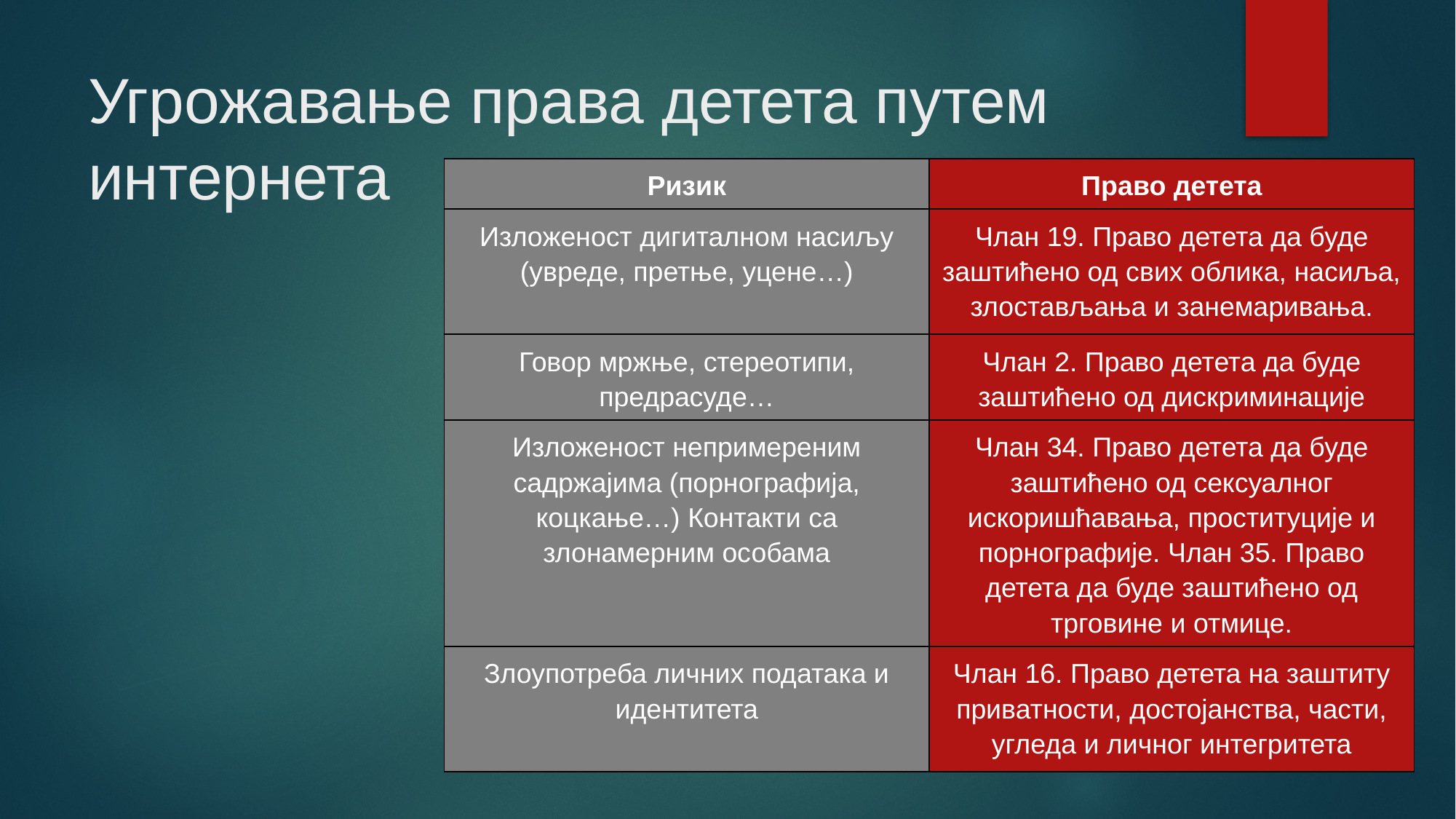

# Угрожавање права детета путем интернета
| Ризик | Право детета |
| --- | --- |
| Изложеност дигиталном насиљу (увреде, претње, уцене…) | Члан 19. Право детета да буде заштићено од свих облика, насиља, злостављања и занемаривања. |
| Говор мржње, стереотипи, предрасуде… | Члан 2. Право детета да буде заштићено од дискриминације |
| Изложеност непримереним садржајима (порнографија, коцкање…) Контакти са злонамерним особама | Члан 34. Право детета да буде заштићено од сексуалног искоришћавања, проституције и порнографије. Члан 35. Право детета да буде заштићено од трговине и отмице. |
| Злоупотреба личних података и идентитета | Члан 16. Право детета на заштиту приватности, достојанства, части, угледа и личног интегритета |